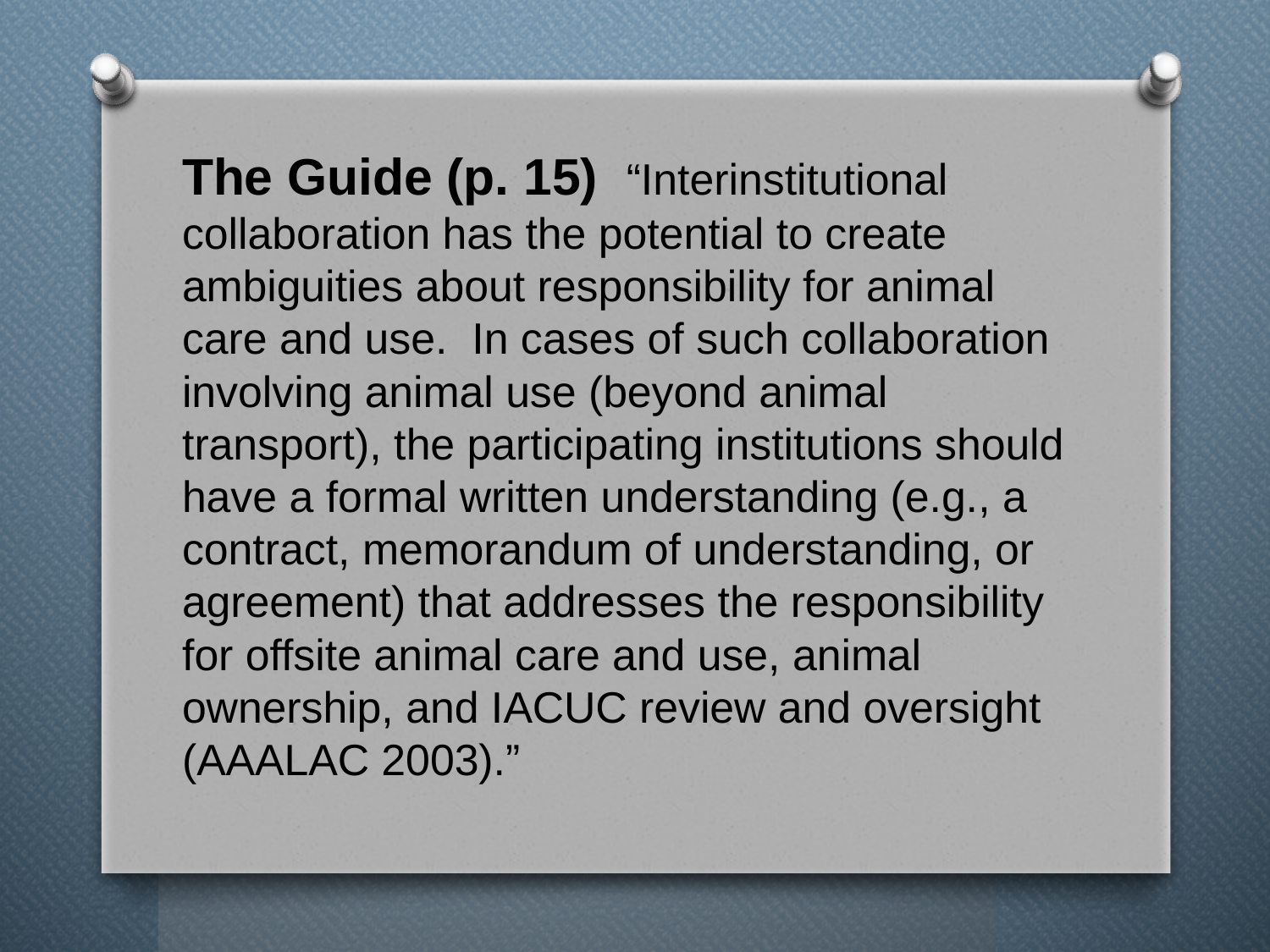

The Guide (p. 15)  “Interinstitutional collaboration has the potential to create ambiguities about responsibility for animal care and use.  In cases of such collaboration involving animal use (beyond animal transport), the participating institutions should have a formal written understanding (e.g., a contract, memorandum of understanding, or agreement) that addresses the responsibility for offsite animal care and use, animal ownership, and IACUC review and oversight (AAALAC 2003).”